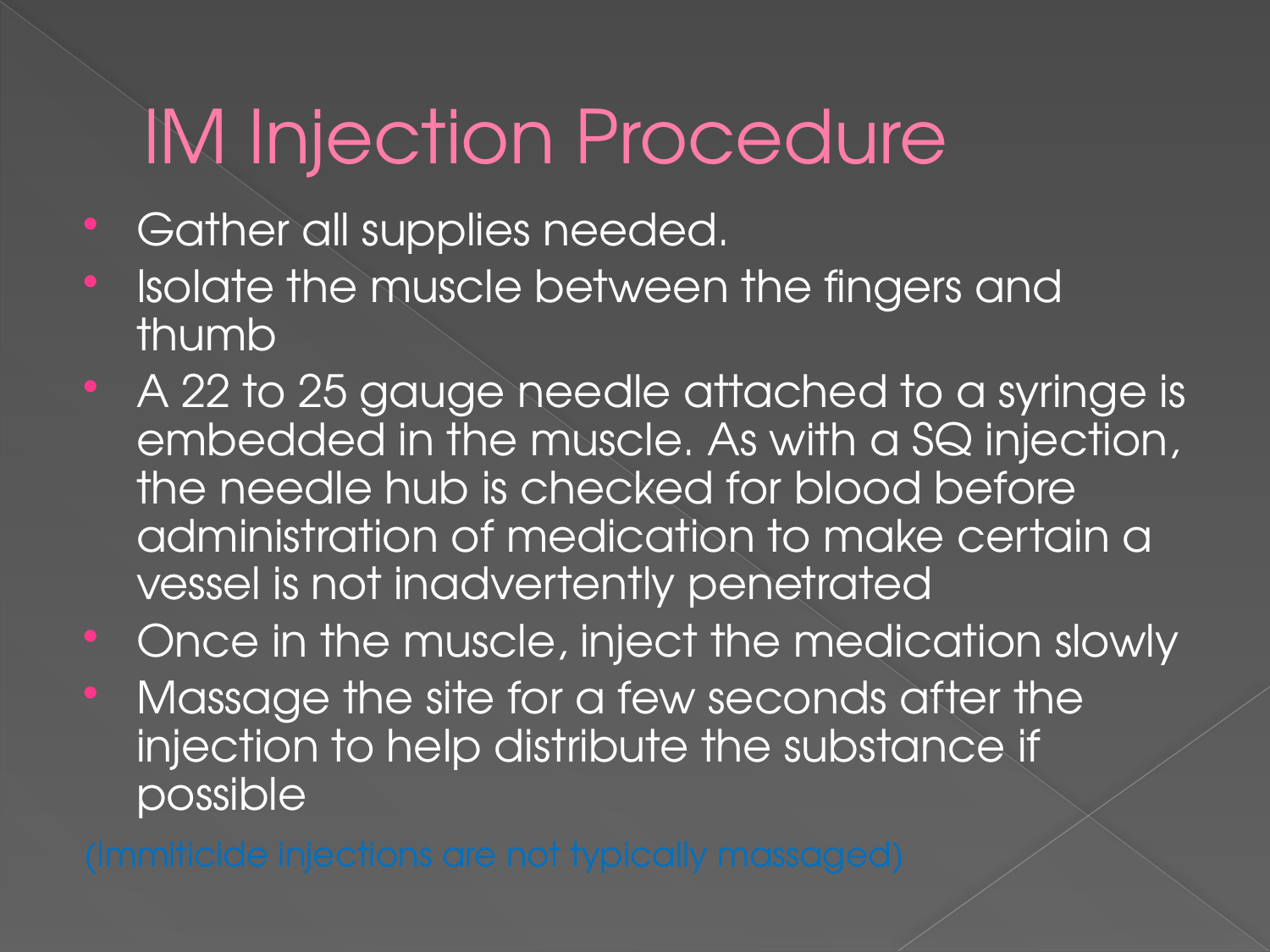

# IM Injection Procedure
Gather all supplies needed.
Isolate the muscle between the fingers and thumb
A 22 to 25 gauge needle attached to a syringe is embedded in the muscle. As with a SQ injection, the needle hub is checked for blood before administration of medication to make certain a vessel is not inadvertently penetrated
Once in the muscle, inject the medication slowly
Massage the site for a few seconds after the injection to help distribute the substance if possible
	(Immiticide injections are not typically massaged)